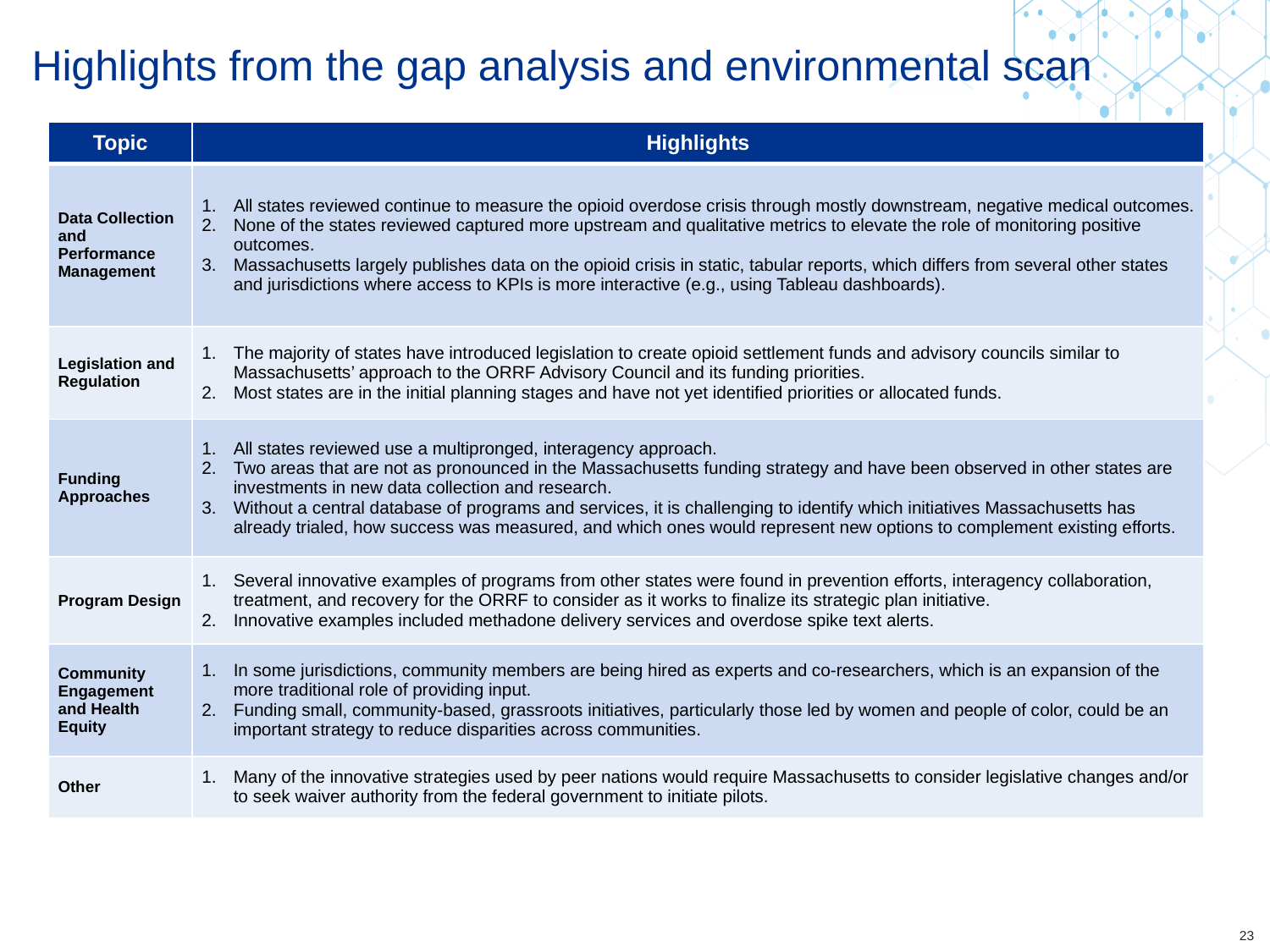

Highlights from the gap analysis and environmental scan
| Topic | Highlights |
| --- | --- |
| Data Collection and Performance Management | All states reviewed continue to measure the opioid overdose crisis through mostly downstream, negative medical outcomes. None of the states reviewed captured more upstream and qualitative metrics to elevate the role of monitoring positive outcomes. Massachusetts largely publishes data on the opioid crisis in static, tabular reports, which differs from several other states and jurisdictions where access to KPIs is more interactive (e.g., using Tableau dashboards). |
| Legislation and Regulation | The majority of states have introduced legislation to create opioid settlement funds and advisory councils similar to Massachusetts’ approach to the ORRF Advisory Council and its funding priorities.  Most states are in the initial planning stages and have not yet identified priorities or allocated funds. |
| Funding Approaches | All states reviewed use a multipronged, interagency approach. Two areas that are not as pronounced in the Massachusetts funding strategy and have been observed in other states are investments in new data collection and research. Without a central database of programs and services, it is challenging to identify which initiatives Massachusetts has already trialed, how success was measured, and which ones would represent new options to complement existing efforts. |
| Program Design | Several innovative examples of programs from other states were found in prevention efforts, interagency collaboration, treatment, and recovery for the ORRF to consider as it works to finalize its strategic plan initiative. Innovative examples included methadone delivery services and overdose spike text alerts. |
| Community Engagement and Health Equity | In some jurisdictions, community members are being hired as experts and co-researchers, which is an expansion of the more traditional role of providing input. Funding small, community-based, grassroots initiatives, particularly those led by women and people of color, could be an important strategy to reduce disparities across communities. |
| Other | Many of the innovative strategies used by peer nations would require Massachusetts to consider legislative changes and/or to seek waiver authority from the federal government to initiate pilots. |